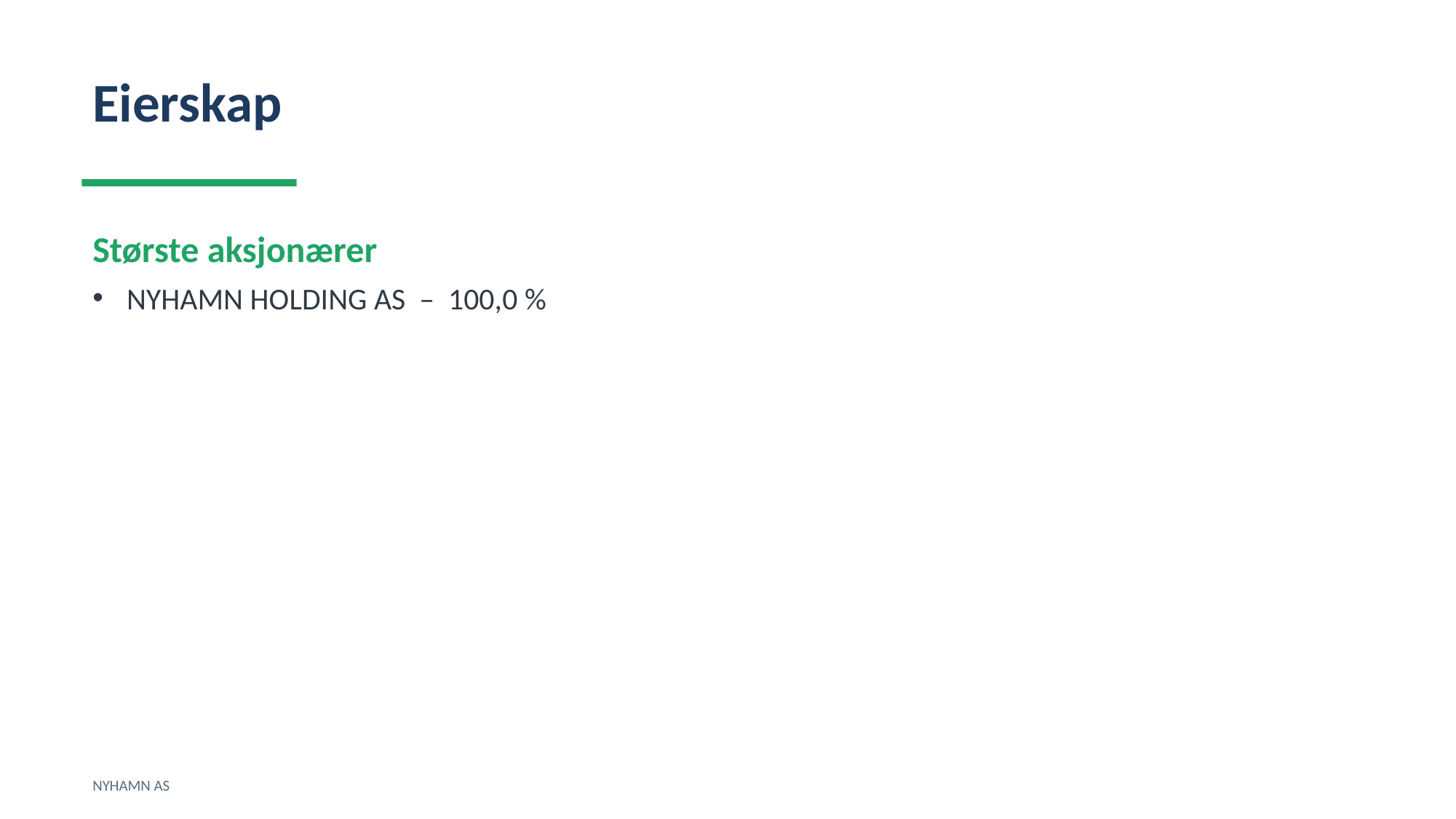

Eierskap

Største aksjonærer
NYHAMN HOLDING AS  –  100,0 %
NYHAMN AS